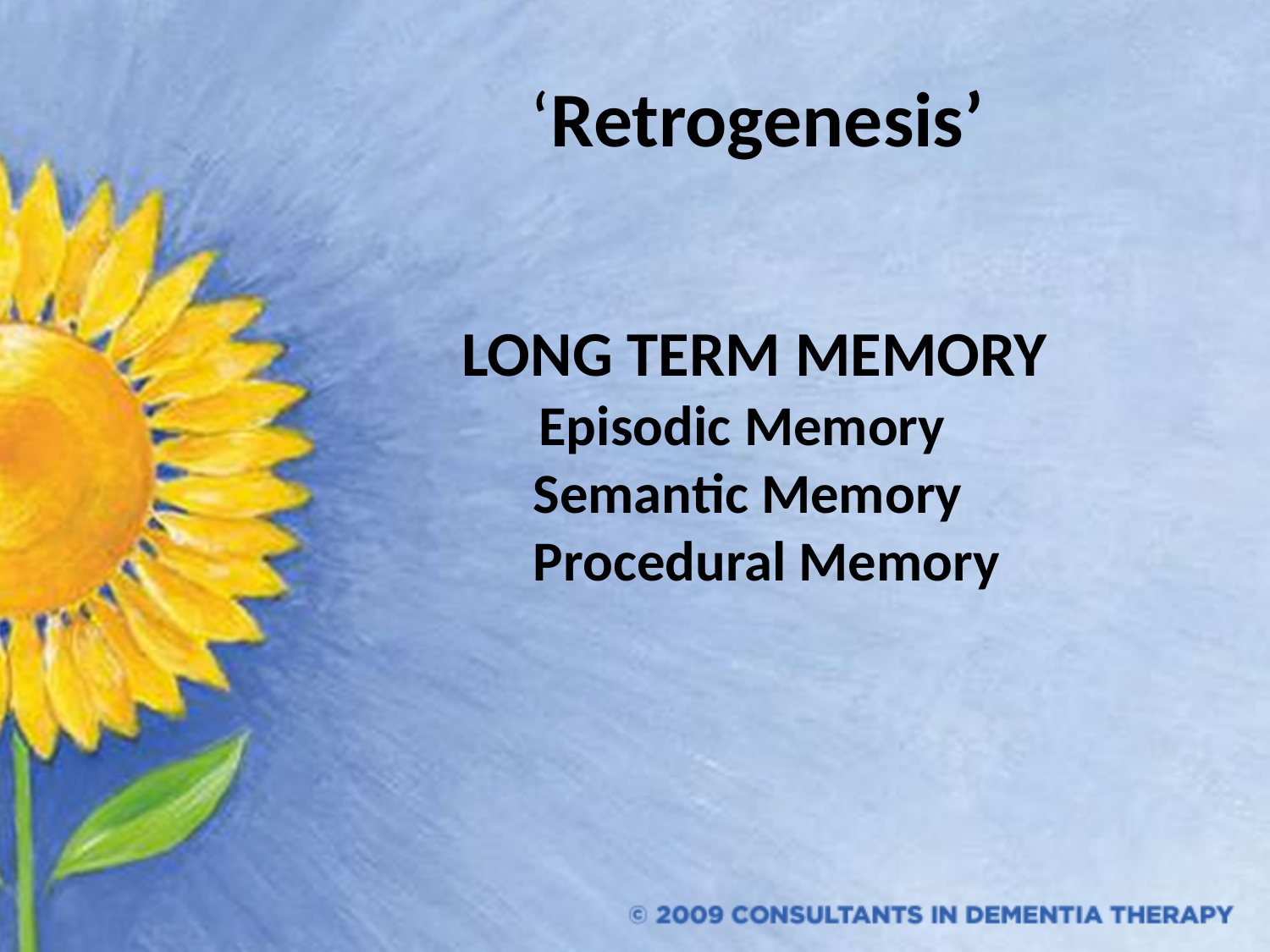

# ‘Retrogenesis’
LONG TERM MEMORY
                          Episodic Memory
                Semantic Memory
                Procedural Memory